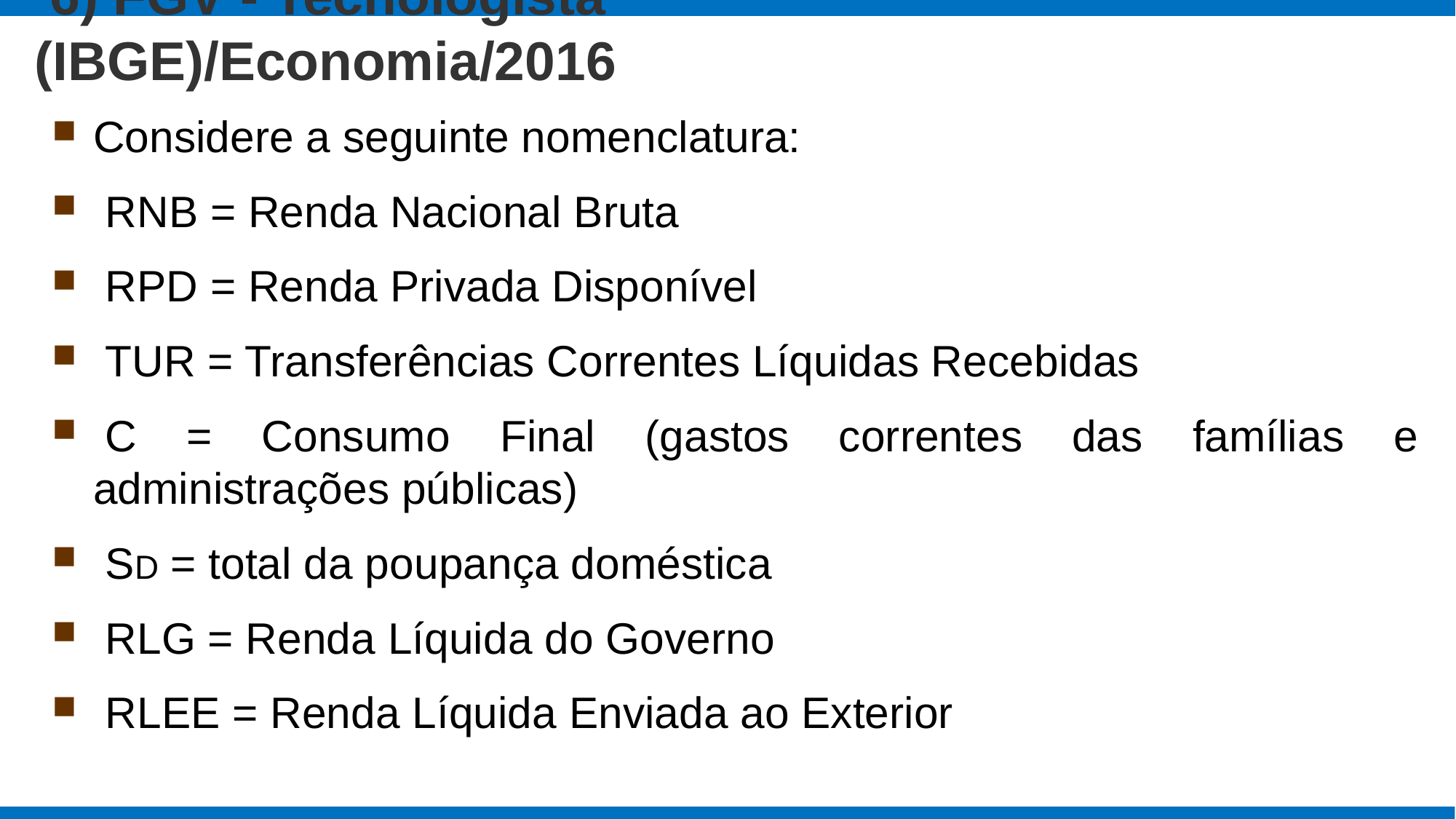

# 6) FGV - Tecnologista (IBGE)/Economia/2016
Considere a seguinte nomenclatura:
 RNB = Renda Nacional Bruta
 RPD = Renda Privada Disponível
 TUR = Transferências Correntes Líquidas Recebidas
 C = Consumo Final (gastos correntes das famílias e administrações públicas)
 SD = total da poupança doméstica
 RLG = Renda Líquida do Governo
 RLEE = Renda Líquida Enviada ao Exterior